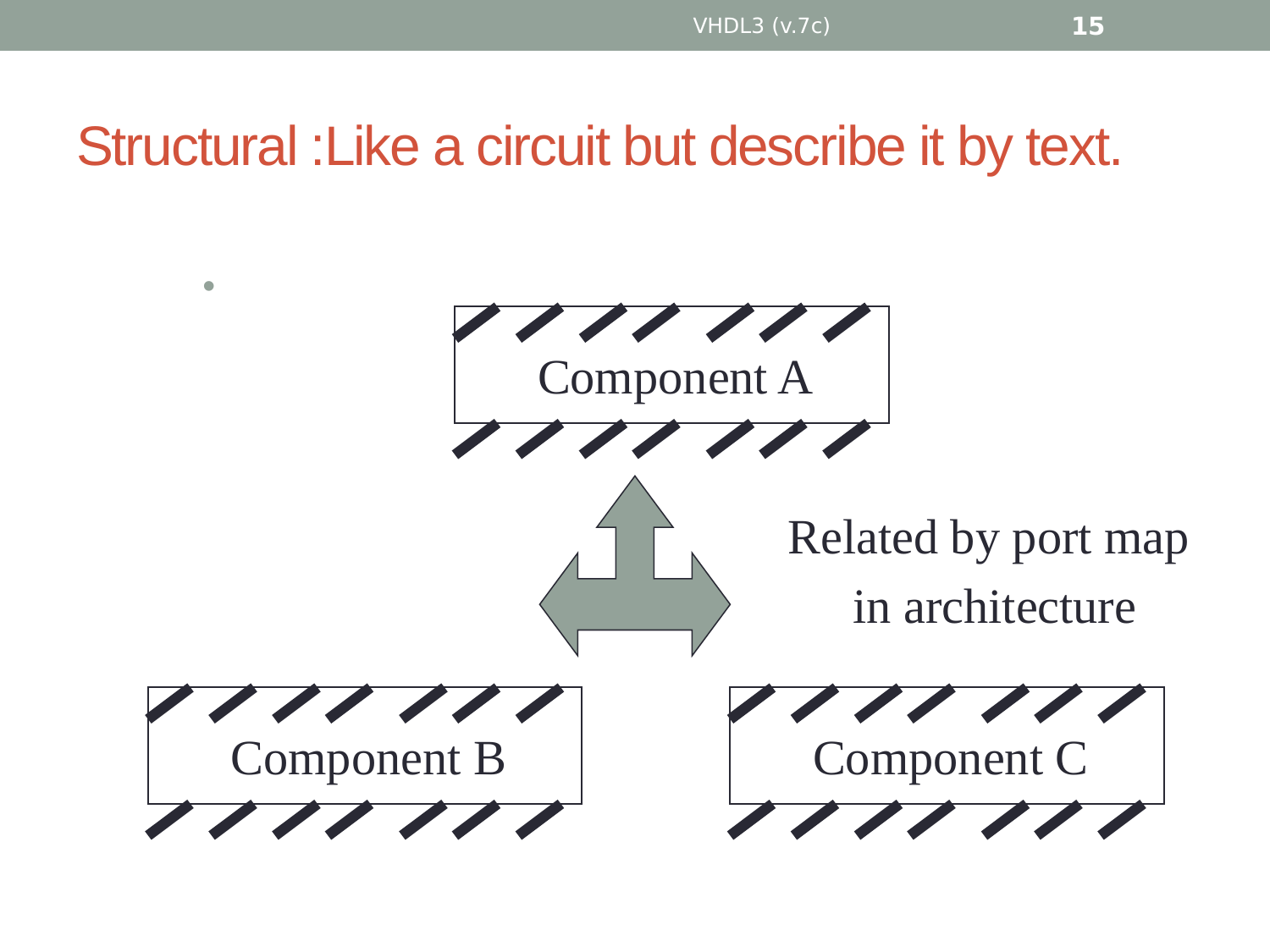

VHDL3 (v.7c)
15
# Structural :Like a circuit but describe it by text.

Component A

Related by port map
in architecture

Component B
Component C